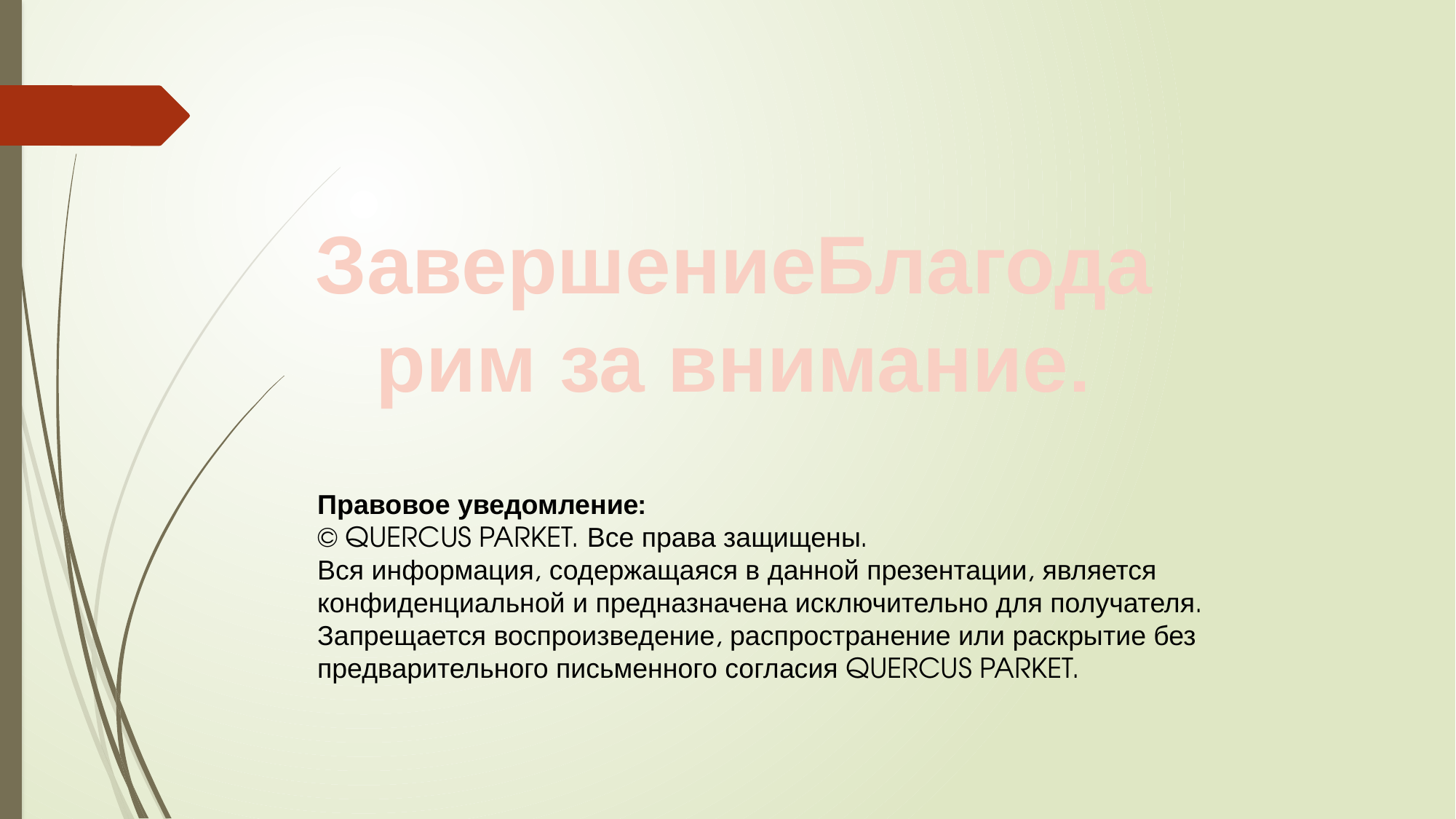

ЗавершениеБлагодарим за внимание.
Правовое уведомление:
© QUERCUS PARKET. Все права защищены.
Вся информация, содержащаяся в данной презентации, является конфиденциальной и предназначена исключительно для получателя.
Запрещается воспроизведение, распространение или раскрытие без предварительного письменного согласия QUERCUS PARKET.